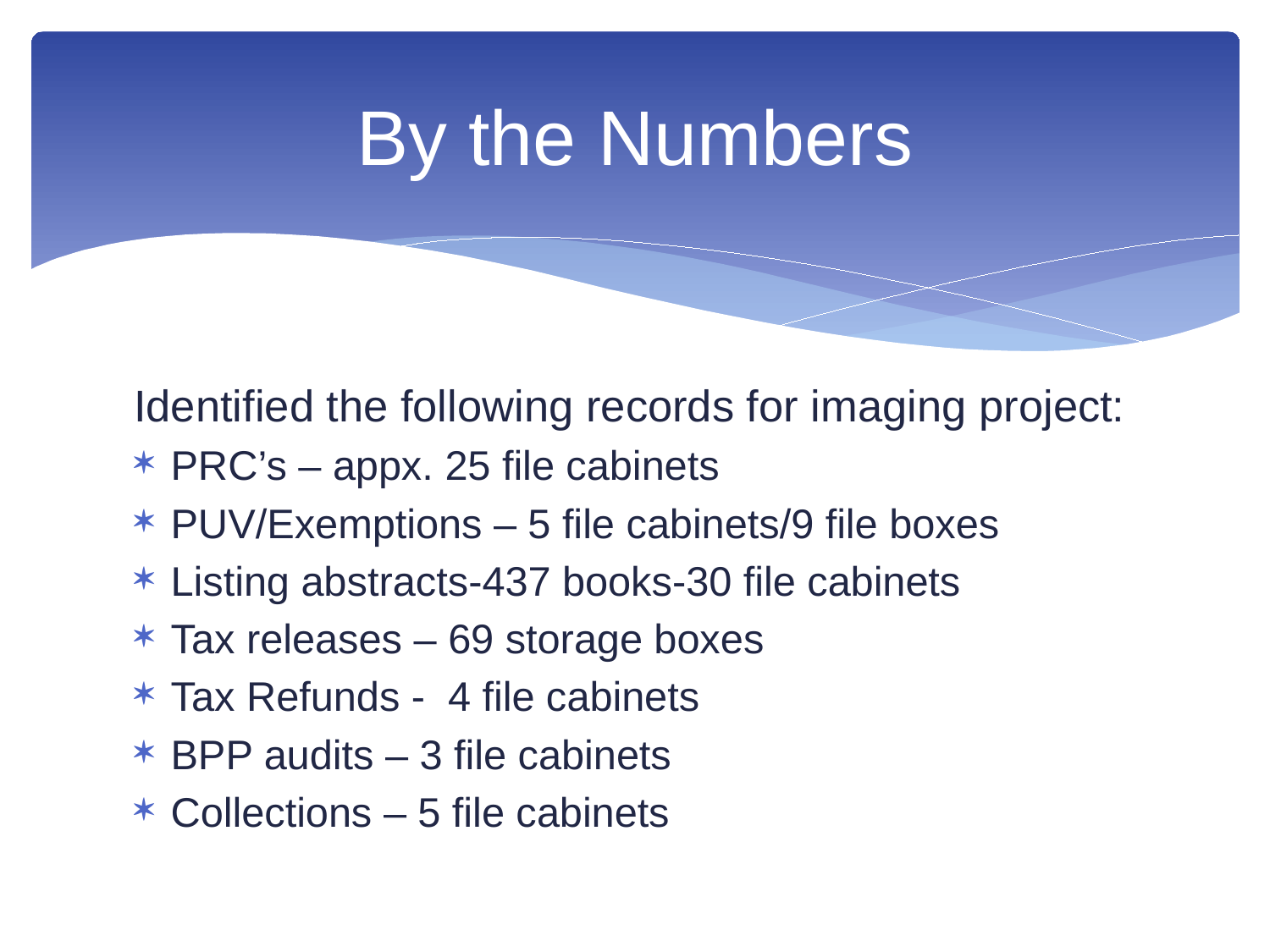

# By the Numbers
Identified the following records for imaging project:
PRC’s – appx. 25 file cabinets
PUV/Exemptions – 5 file cabinets/9 file boxes
Listing abstracts-437 books-30 file cabinets
Tax releases – 69 storage boxes
Tax Refunds -  4 file cabinets
BPP audits – 3 file cabinets
Collections – 5 file cabinets